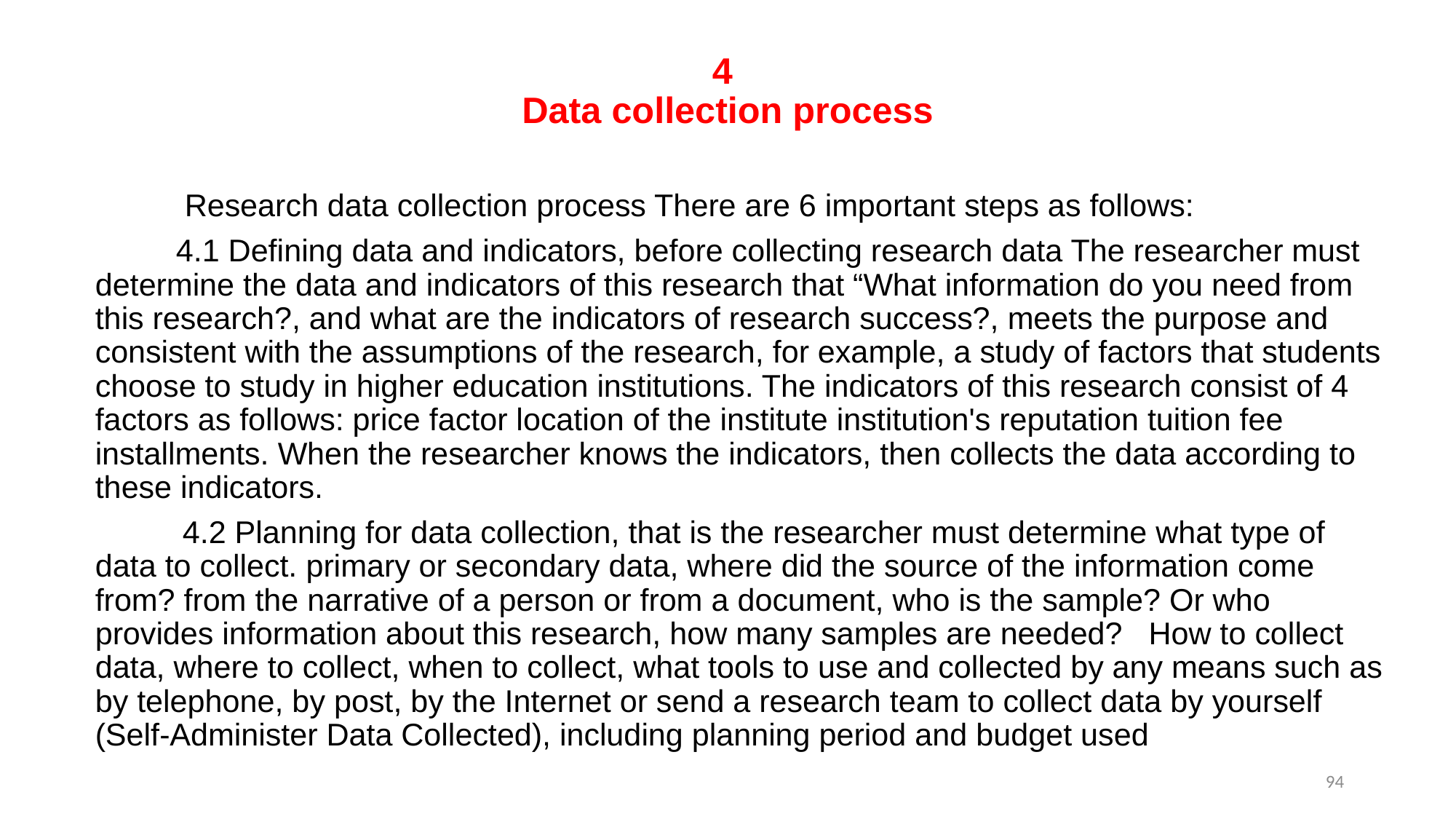

# 4 Data collection process
	 Research data collection process There are 6 important steps as follows:
	4.1 Defining data and indicators, before collecting research data The researcher must determine the data and indicators of this research that “What information do you need from this research?, and what are the indicators of research success?, meets the purpose and consistent with the assumptions of the research, for example, a study of factors that students choose to study in higher education institutions. The indicators of this research consist of 4 factors as follows: price factor location of the institute institution's reputation tuition fee installments. When the researcher knows the indicators, then collects the data according to these indicators.
4.2 Planning for data collection, that is the researcher must determine what type of data to collect. primary or secondary data, where did the source of the information come from? from the narrative of a person or from a document, who is the sample? Or who provides information about this research, how many samples are needed?   How to collect data, where to collect, when to collect, what tools to use and collected by any means such as by telephone, by post, by the Internet or send a research team to collect data by yourself (Self-Administer Data Collected), including planning period and budget used
94